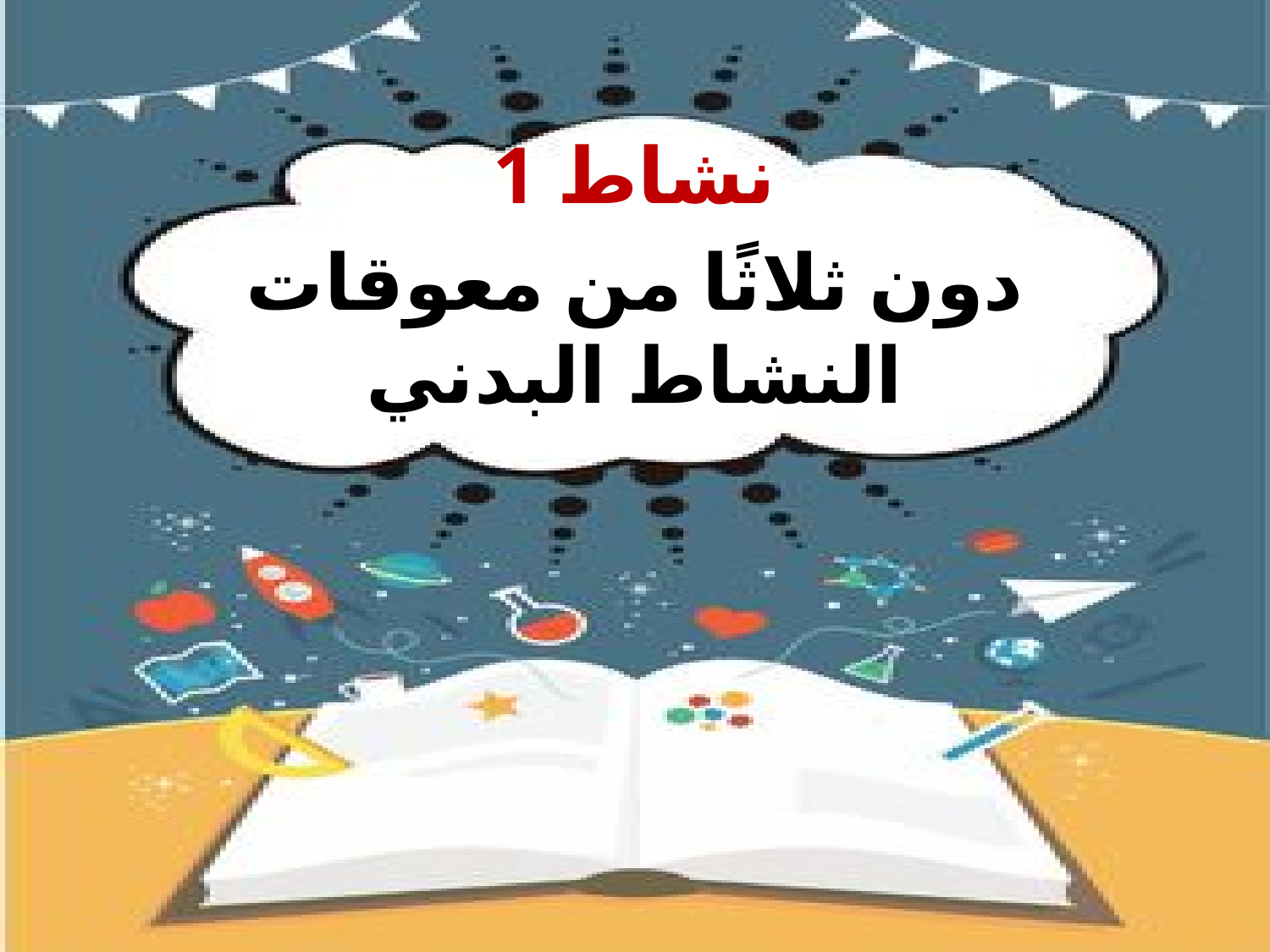

نشاط 1
دون ثلاثًا من معوقات النشاط البدني